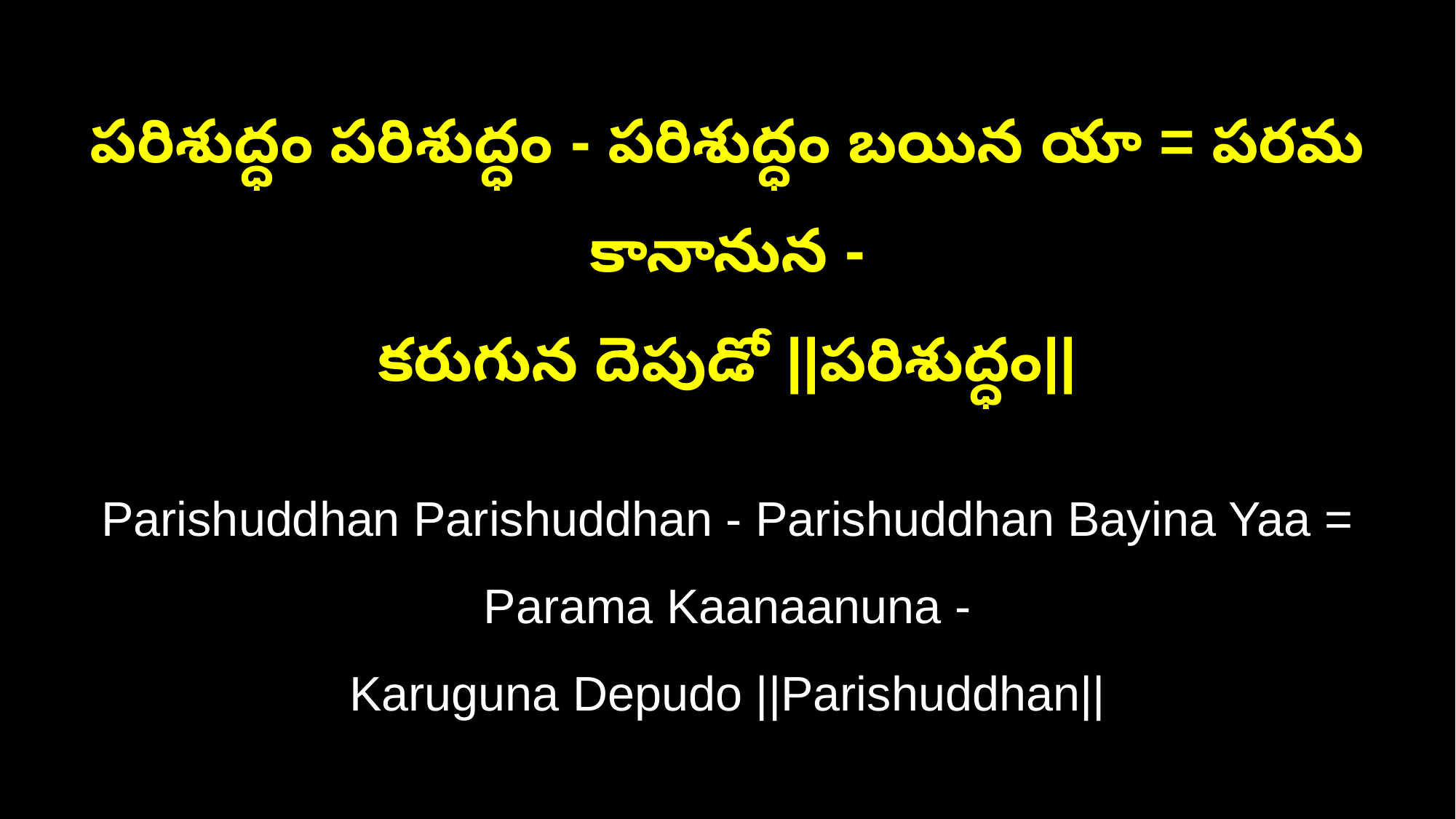

పరిశుద్ధం పరిశుద్ధం - పరిశుద్ధం బయిన యా = పరమ కానానున -
కరుగున దెపుడో ||పరిశుద్ధం||
Parishuddhan Parishuddhan - Parishuddhan Bayina Yaa = Parama Kaanaanuna -
Karuguna Depudo ||Parishuddhan||